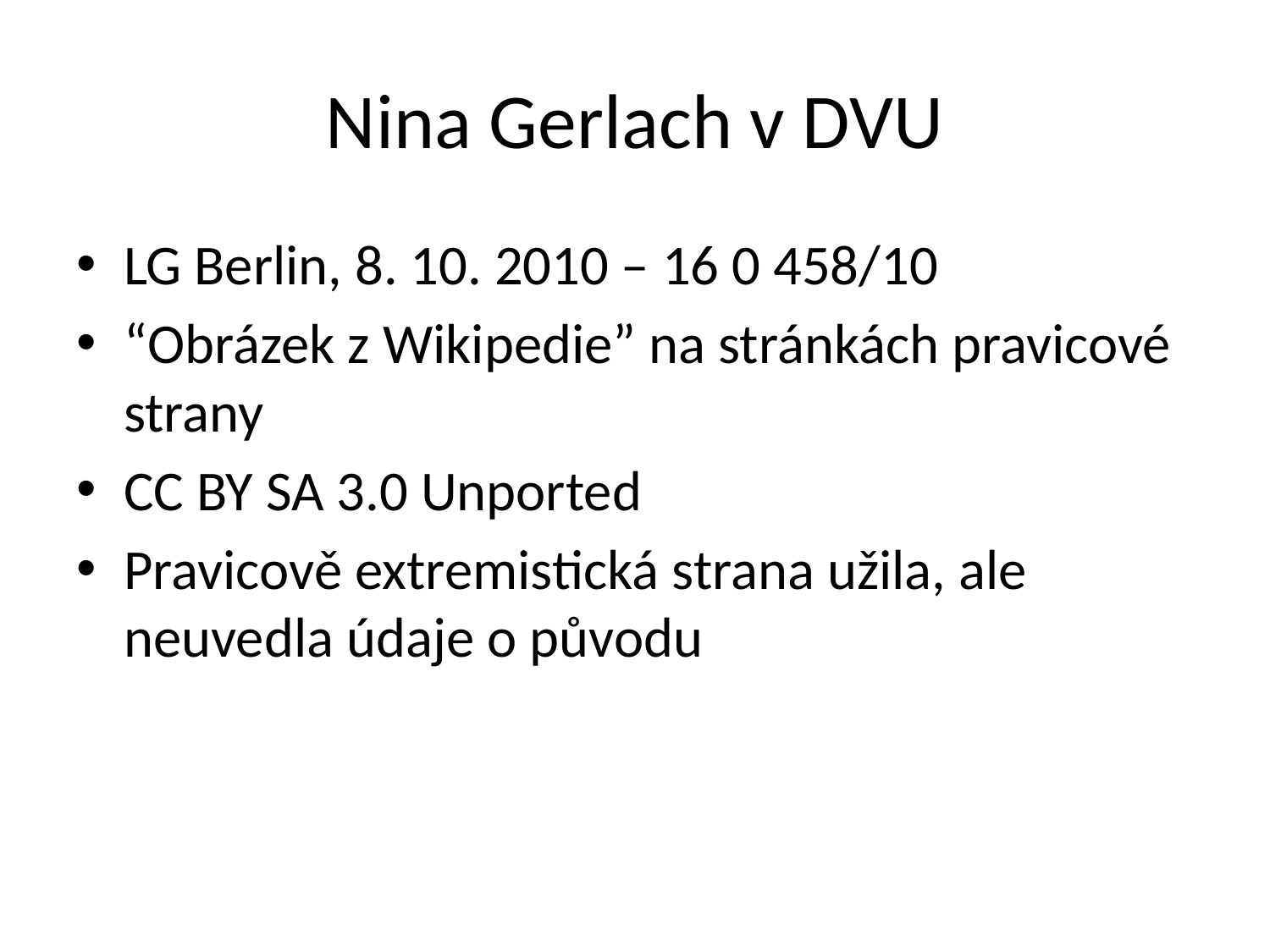

# Nina Gerlach v DVU
LG Berlin, 8. 10. 2010 – 16 0 458/10
“Obrázek z Wikipedie” na stránkách pravicové strany
CC BY SA 3.0 Unported
Pravicově extremistická strana užila, ale neuvedla údaje o původu